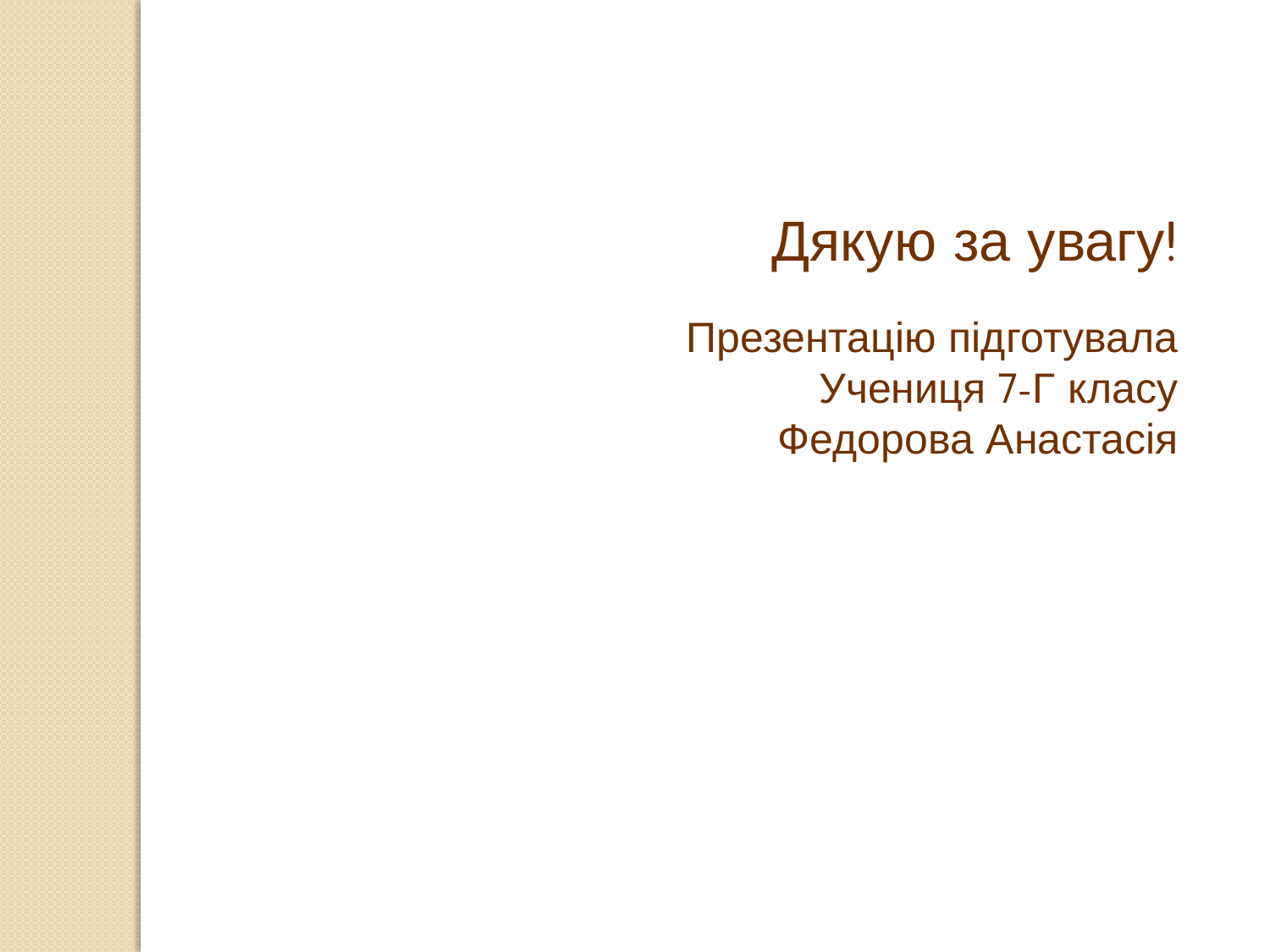

Дякую за увагу!

Презентацію підготувала
Учениця 7-Г класу
Федорова Анастасія